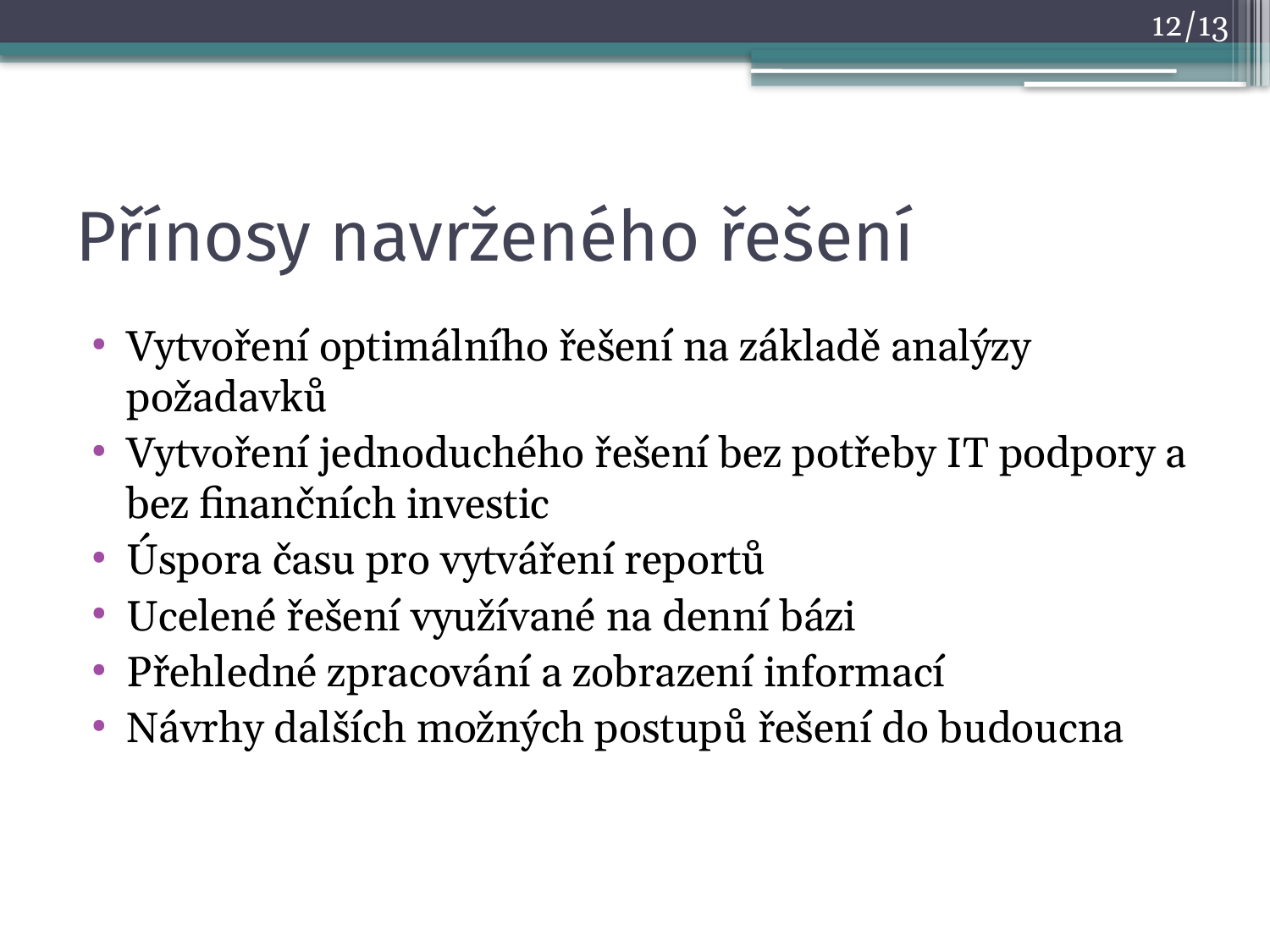

12/13
# Přínosy navrženého řešení
Vytvoření optimálního řešení na základě analýzy požadavků
Vytvoření jednoduchého řešení bez potřeby IT podpory a bez finančních investic
Úspora času pro vytváření reportů
Ucelené řešení využívané na denní bázi
Přehledné zpracování a zobrazení informací
Návrhy dalších možných postupů řešení do budoucna